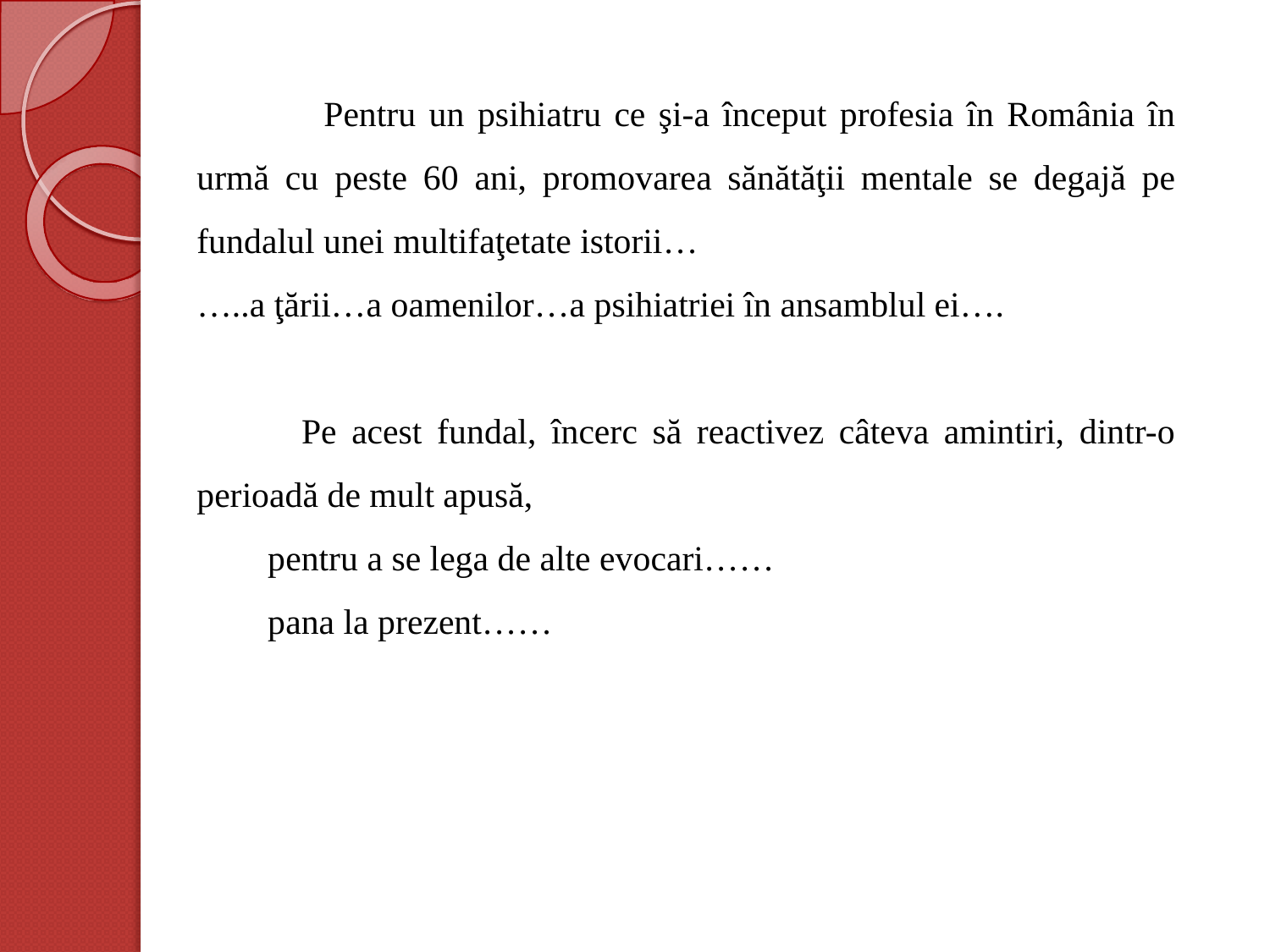

Pentru un psihiatru ce şi-a început profesia în România în urmă cu peste 60 ani, promovarea sănătăţii mentale se degajă pe fundalul unei multifaţetate istorii…
…..a ţării…a oamenilor…a psihiatriei în ansamblul ei….

       Pe acest fundal, încerc să reactivez câteva amintiri, dintr-o perioadă de mult apusă,
        pentru a se lega de alte evocari……
        pana la prezent……